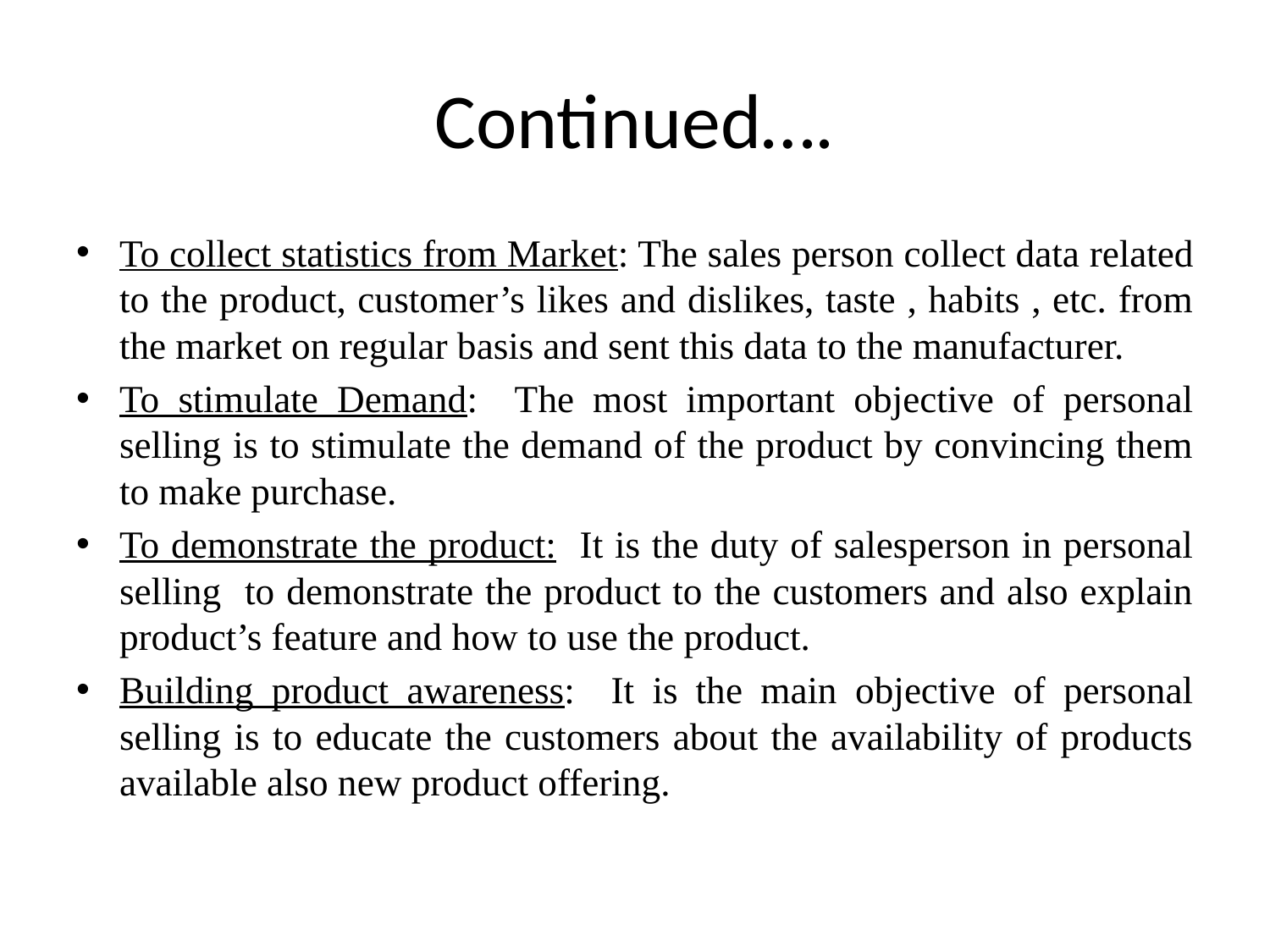

# Continued….
To collect statistics from Market: The sales person collect data related to the product, customer’s likes and dislikes, taste , habits , etc. from the market on regular basis and sent this data to the manufacturer.
To stimulate Demand:  The most important objective of personal selling is to stimulate the demand of the product by convincing them to make purchase.
To demonstrate the product:  It is the duty of salesperson in personal selling  to demonstrate the product to the customers and also explain product’s feature and how to use the product.
Building product awareness:  It is the main objective of personal selling is to educate the customers about the availability of products available also new product offering.